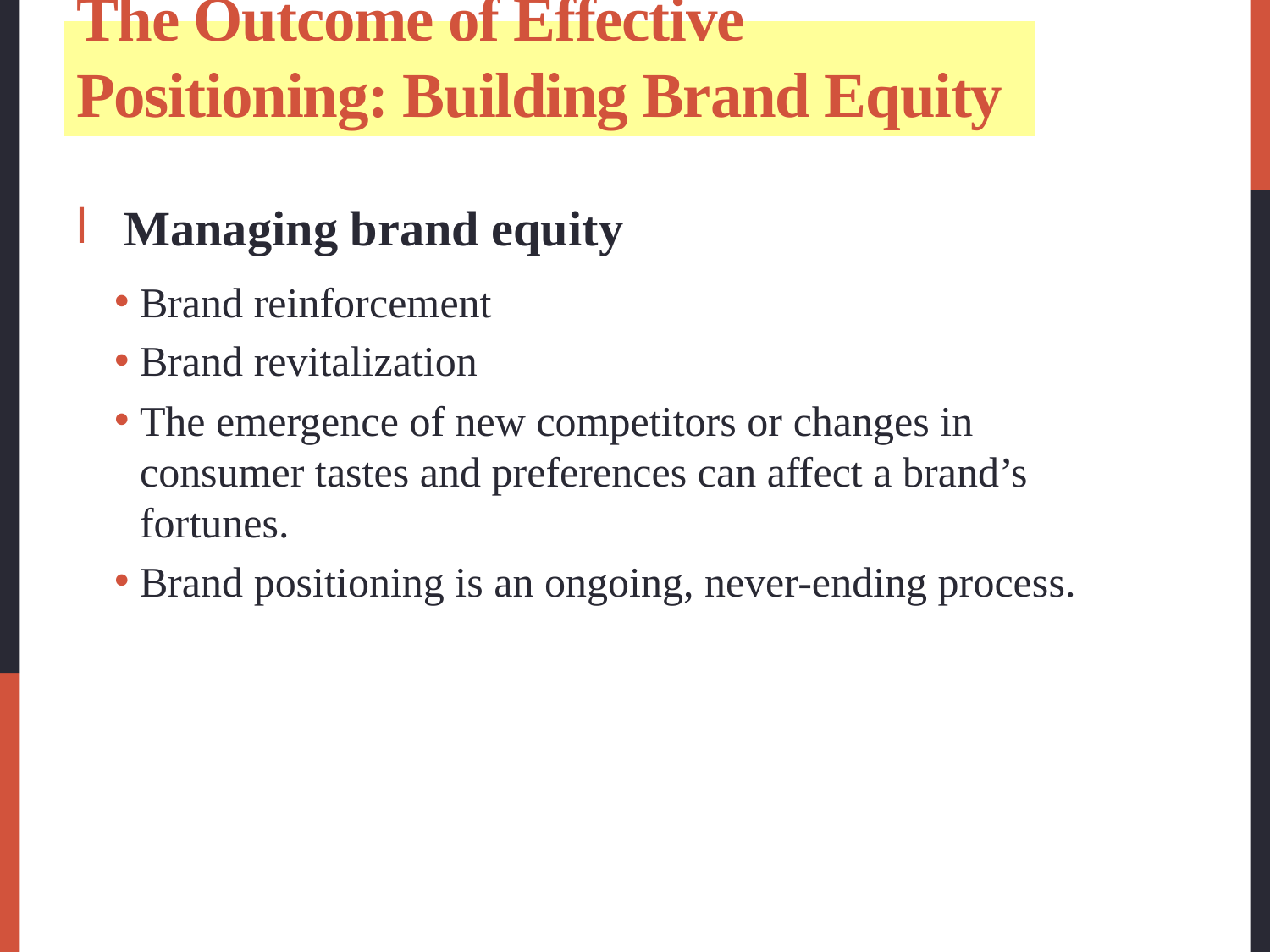

# The Outcome of Effective Positioning: Building Brand Equity
Managing brand equity
Brand reinforcement
Brand revitalization
The emergence of new competitors or changes in consumer tastes and preferences can affect a brand’s fortunes.
Brand positioning is an ongoing, never-ending process.